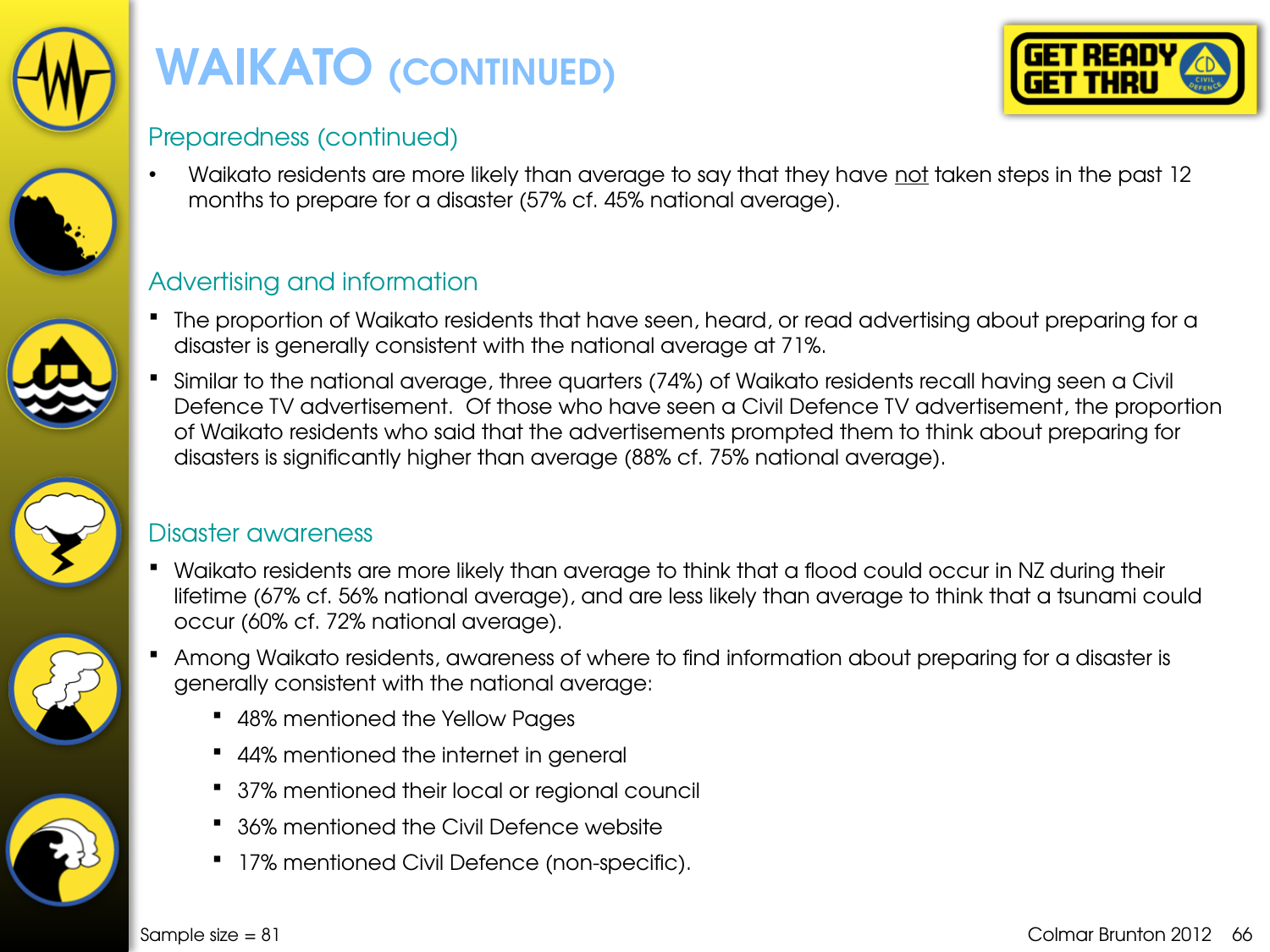

# Waikato (continued)
Preparedness (continued)
Waikato residents are more likely than average to say that they have not taken steps in the past 12 months to prepare for a disaster (57% cf. 45% national average).

Advertising and information
The proportion of Waikato residents that have seen, heard, or read advertising about preparing for a disaster is generally consistent with the national average at 71%.
Similar to the national average, three quarters (74%) of Waikato residents recall having seen a Civil Defence TV advertisement.  Of those who have seen a Civil Defence TV advertisement, the proportion of Waikato residents who said that the advertisements prompted them to think about preparing for disasters is significantly higher than average (88% cf. 75% national average).

Disaster awareness
Waikato residents are more likely than average to think that a flood could occur in NZ during their lifetime (67% cf. 56% national average), and are less likely than average to think that a tsunami could occur (60% cf. 72% national average).
Among Waikato residents, awareness of where to find information about preparing for a disaster is generally consistent with the national average:
48% mentioned the Yellow Pages
44% mentioned the internet in general
37% mentioned their local or regional council
36% mentioned the Civil Defence website
17% mentioned Civil Defence (non-specific).

Sample size = 81